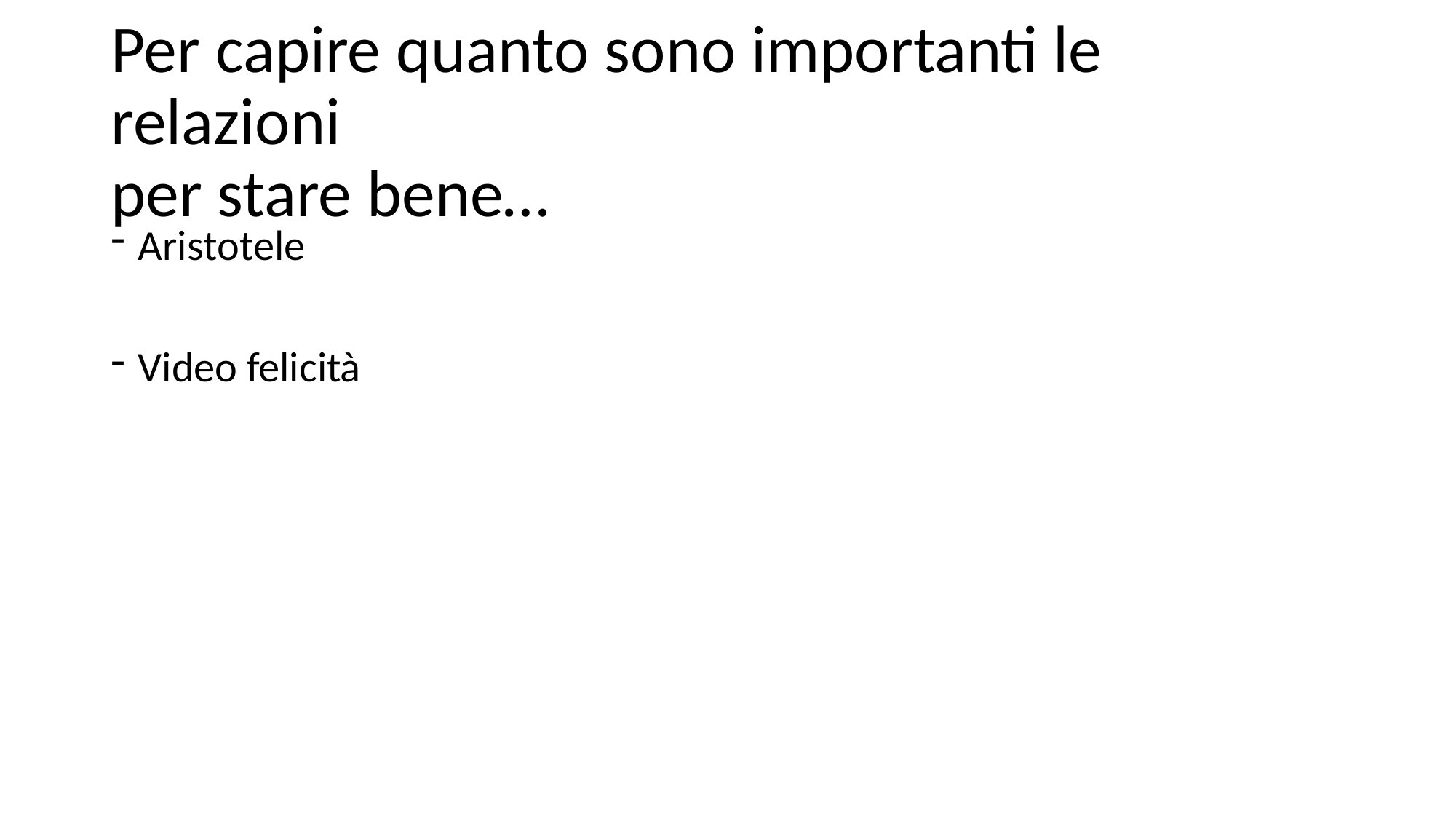

# Per capire quanto sono importanti le relazioni per stare bene…
Aristotele

Video felicità